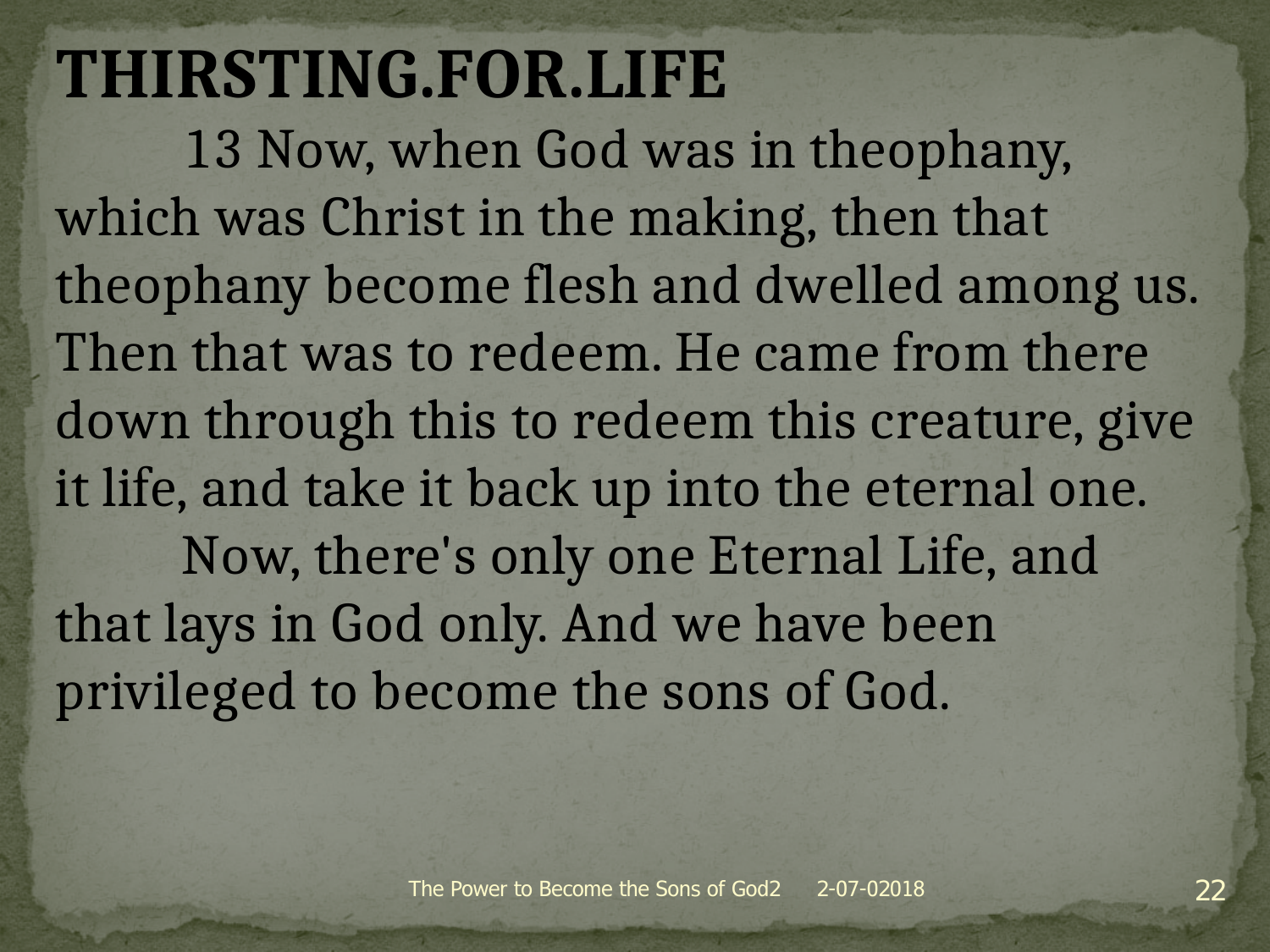

THIRSTING.FOR.LIFE
	13 Now, when God was in theophany, which was Christ in the making, then that theophany become flesh and dwelled among us. Then that was to redeem. He came from there down through this to redeem this creature, give it life, and take it back up into the eternal one.
	Now, there's only one Eternal Life, and that lays in God only. And we have been privileged to become the sons of God.
22
The Power to Become the Sons of God2
2-07-02018